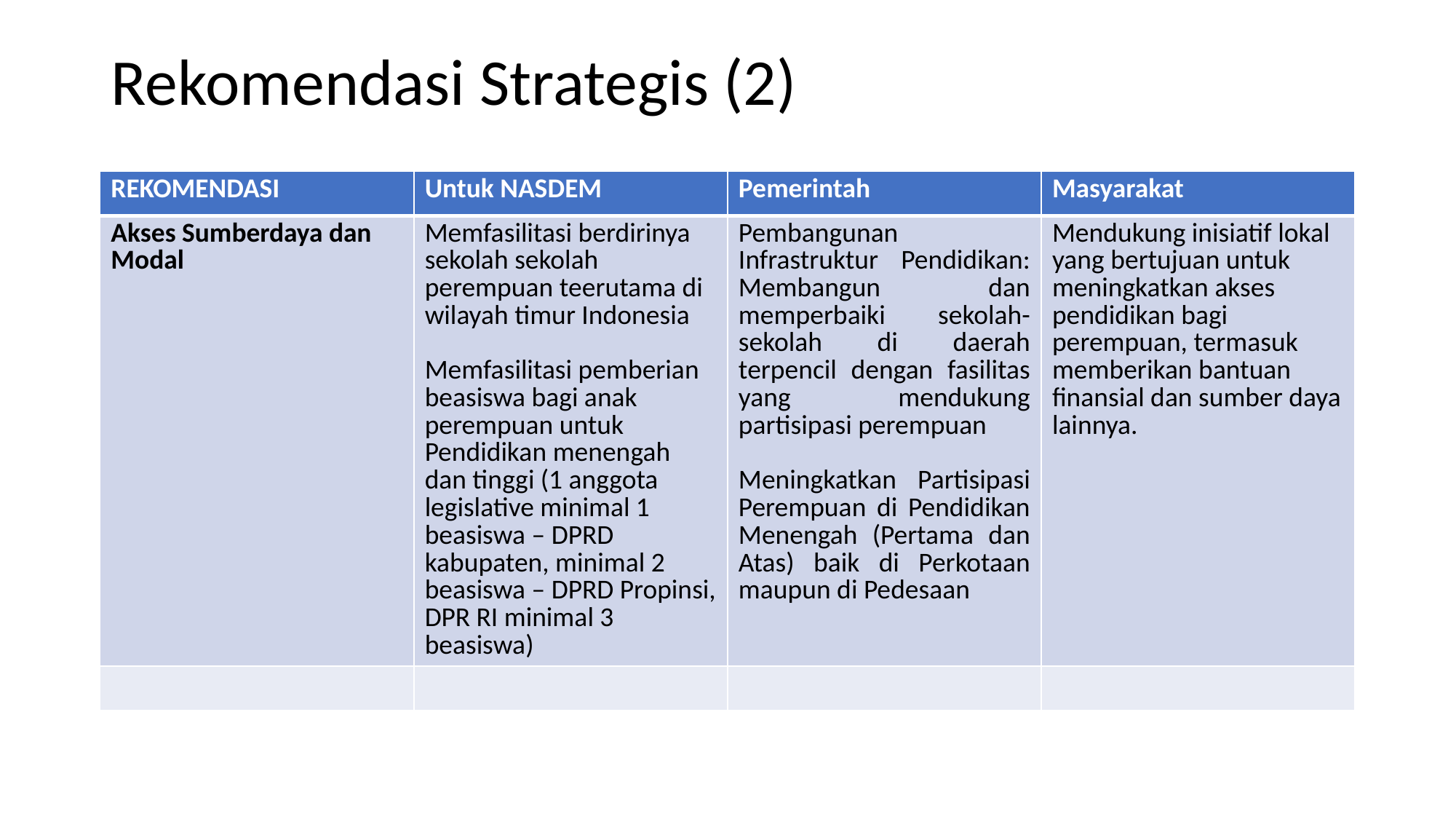

# Rekomendasi Strategis (2)
| REKOMENDASI | Untuk NASDEM | Pemerintah | Masyarakat |
| --- | --- | --- | --- |
| Akses Sumberdaya dan Modal | Memfasilitasi berdirinya sekolah sekolah perempuan teerutama di wilayah timur Indonesia Memfasilitasi pemberian beasiswa bagi anak perempuan untuk Pendidikan menengah dan tinggi (1 anggota legislative minimal 1 beasiswa – DPRD kabupaten, minimal 2 beasiswa – DPRD Propinsi, DPR RI minimal 3 beasiswa) | Pembangunan Infrastruktur Pendidikan: Membangun dan memperbaiki sekolah-sekolah di daerah terpencil dengan fasilitas yang mendukung partisipasi perempuan Meningkatkan Partisipasi Perempuan di Pendidikan Menengah (Pertama dan Atas) baik di Perkotaan maupun di Pedesaan | Mendukung inisiatif lokal yang bertujuan untuk meningkatkan akses pendidikan bagi perempuan, termasuk memberikan bantuan finansial dan sumber daya lainnya. |
|  |  |  |  |